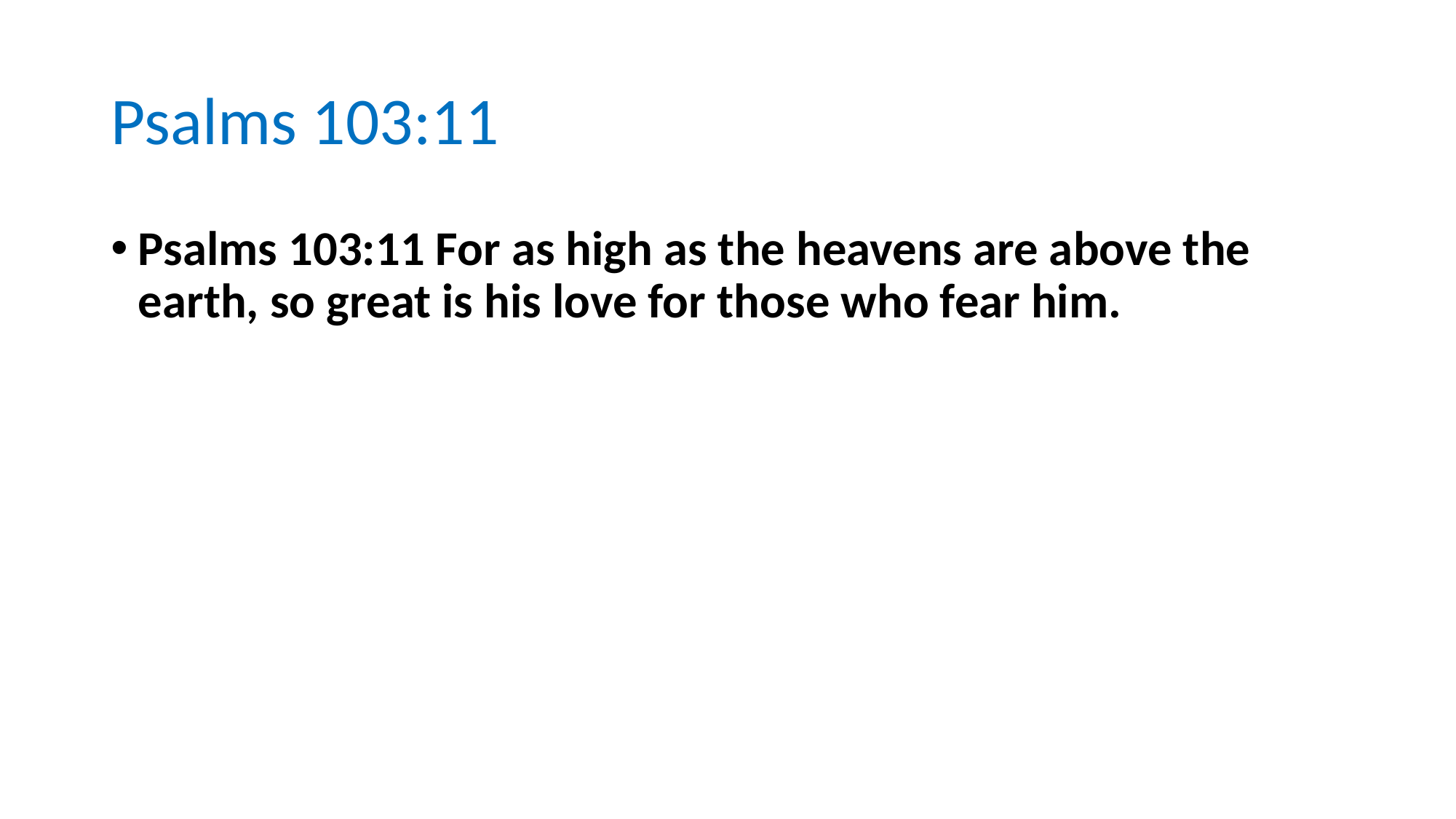

# Psalms 103:11
Psalms 103:11 For as high as the heavens are above the earth, so great is his love for those who fear him.